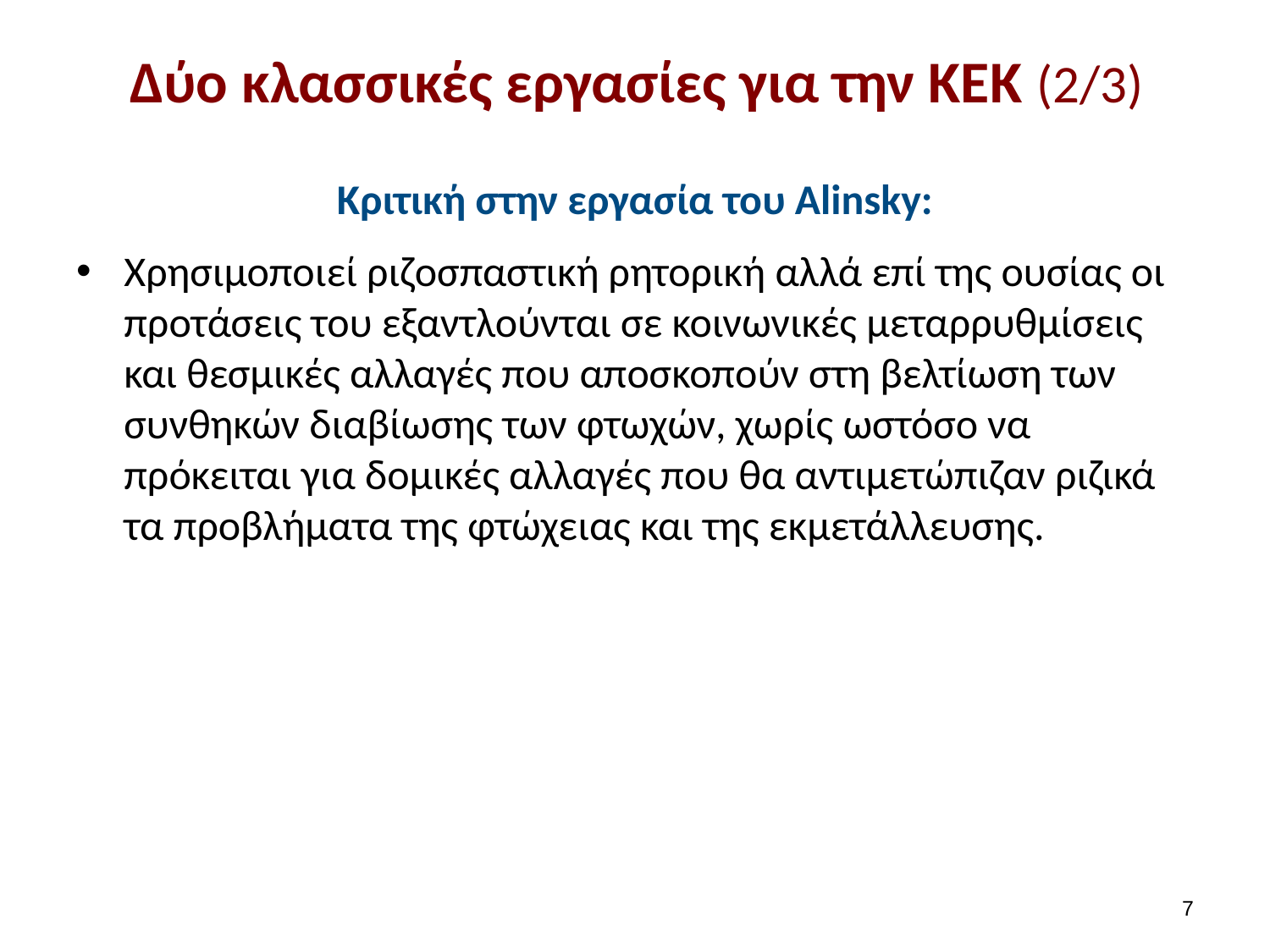

# Δύο κλασσικές εργασίες για την ΚΕΚ (2/3)
Κριτική στην εργασία του Alinsky:
Χρησιμοποιεί ριζοσπαστική ρητορική αλλά επί της ουσίας οι προτάσεις του εξαντλούνται σε κοινωνικές μεταρρυθμίσεις και θεσμικές αλλαγές που αποσκοπούν στη βελτίωση των συνθηκών διαβίωσης των φτωχών, χωρίς ωστόσο να πρόκειται για δομικές αλλαγές που θα αντιμετώπιζαν ριζικά τα προβλήματα της φτώχειας και της εκμετάλλευσης.
7